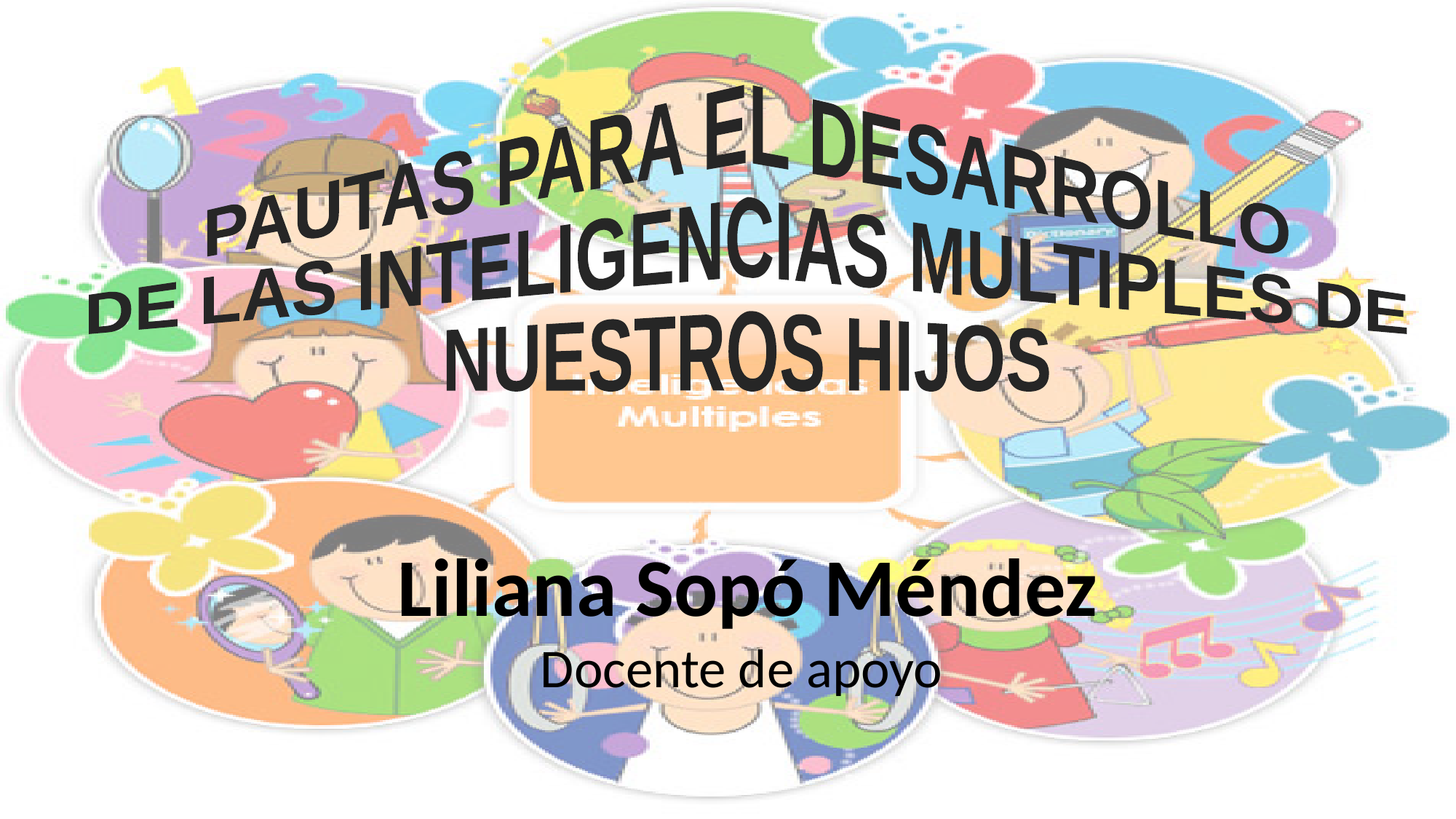

PAUTAS PARA EL DESARROLLO
DE LAS INTELIGENCIAS MULTIPLES DE
NUESTROS HIJOS
Liliana Sopó Méndez
Docente de apoyo